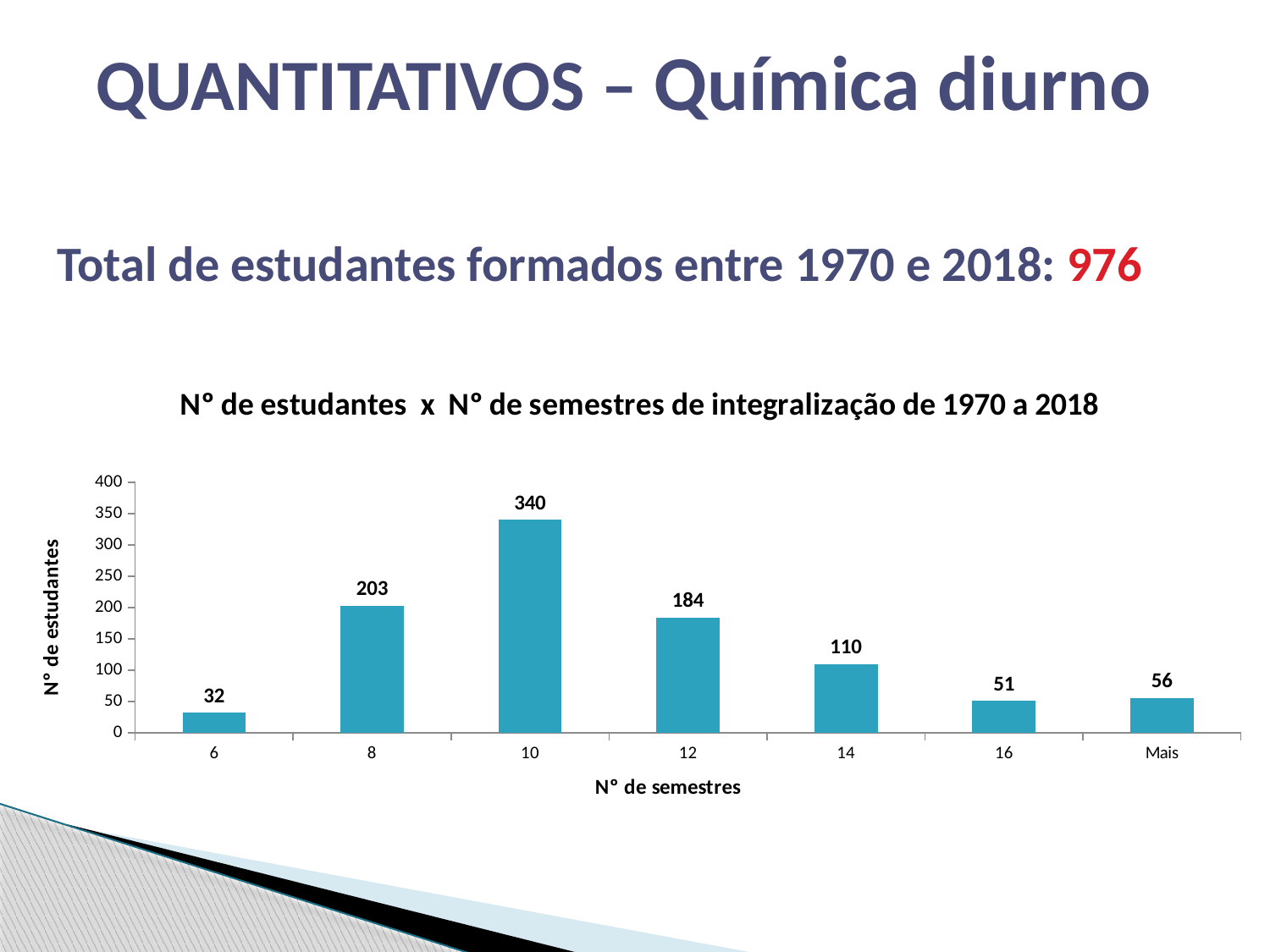

# QUANTITATIVOS – Química diurno
Total de estudantes formados entre 1970 e 2018: 976

### Chart: Nº de estudantes  x  Nº de semestres de integralização de 1970 a 2018

| Category | Freqüência |
|---|---|
| 6 | 32.0 |
| 8 | 203.0 |
| 10 | 340.0 |
| 12 | 184.0 |
| 14 | 110.0 |
| 16 | 51.0 |
| Mais | 56.0 |